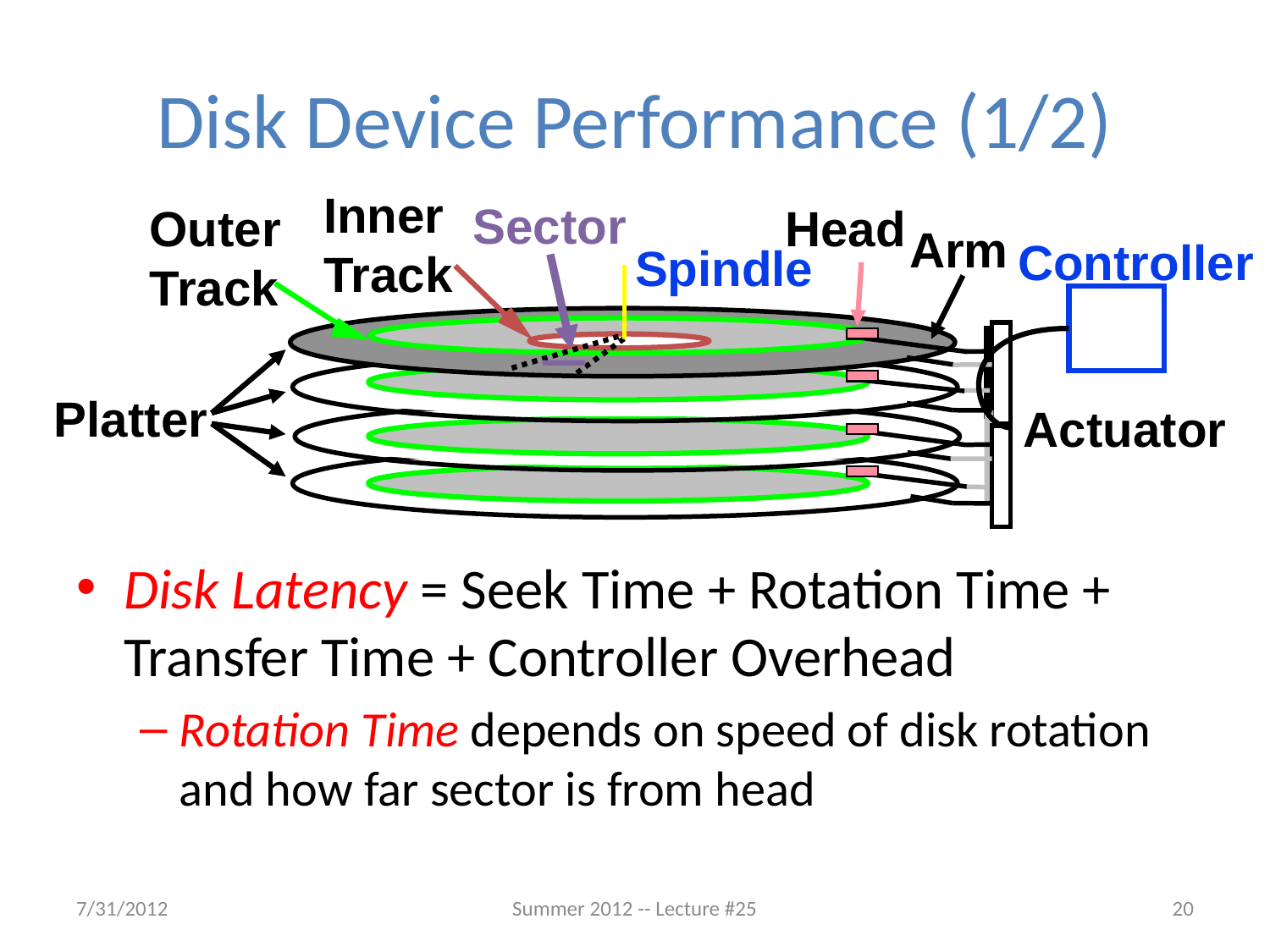

# Disk Device Performance (1/2)
Inner
Track
Sector
Outer
Track
Head
Arm
Controller
Spindle

Platter

Actuator

Disk Latency = Seek Time + Rotation Time + Transfer Time + Controller Overhead
Rotation Time depends on speed of disk rotation and how far sector is from head
7/31/2012
Summer 2012 -- Lecture #25
20